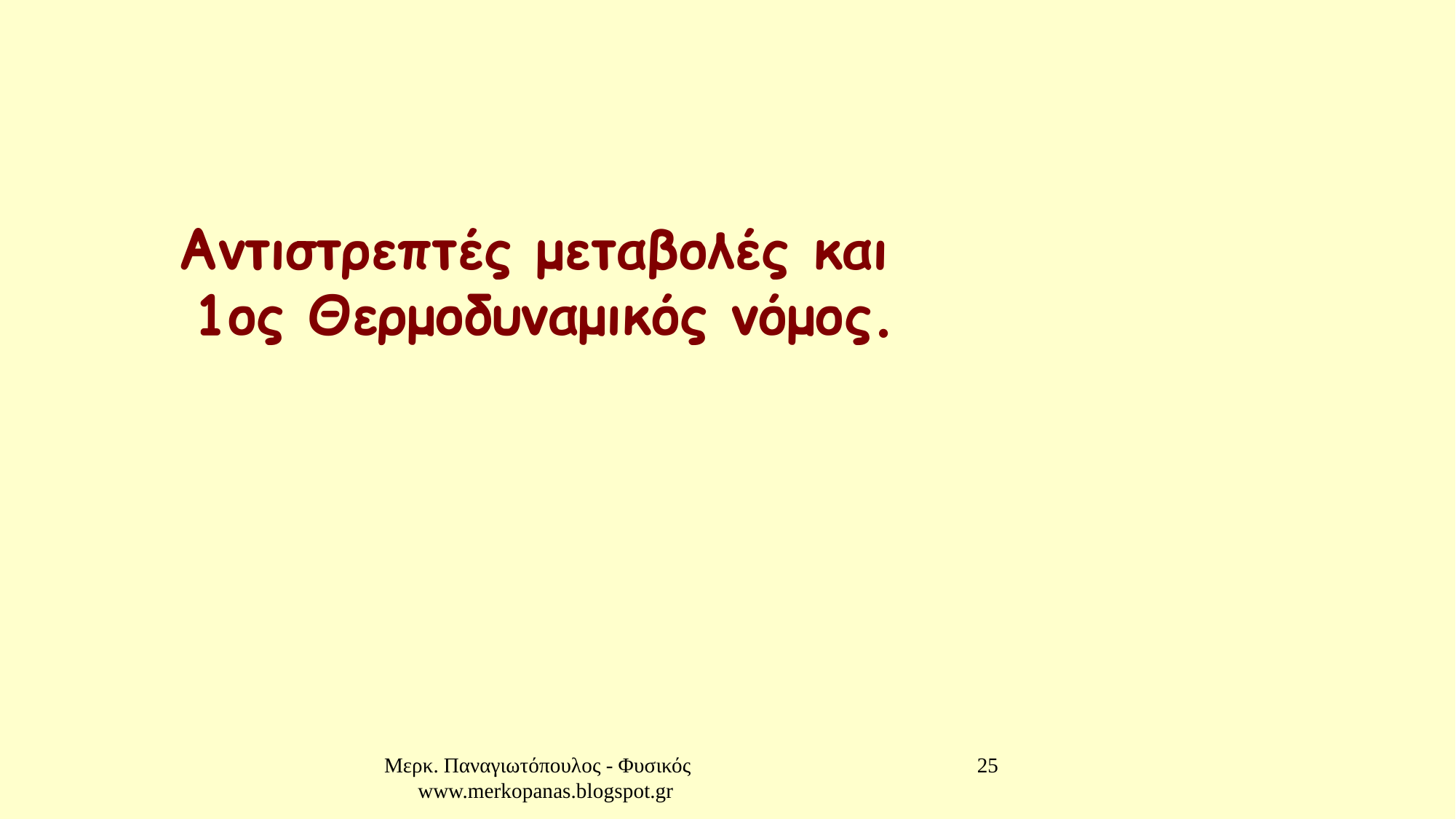

# Αντιστρεπτές μεταβολές και 1ος Θερμοδυναμικός νόμος.
Μερκ. Παναγιωτόπουλος - Φυσικός    www.merkopanas.blogspot.gr
25